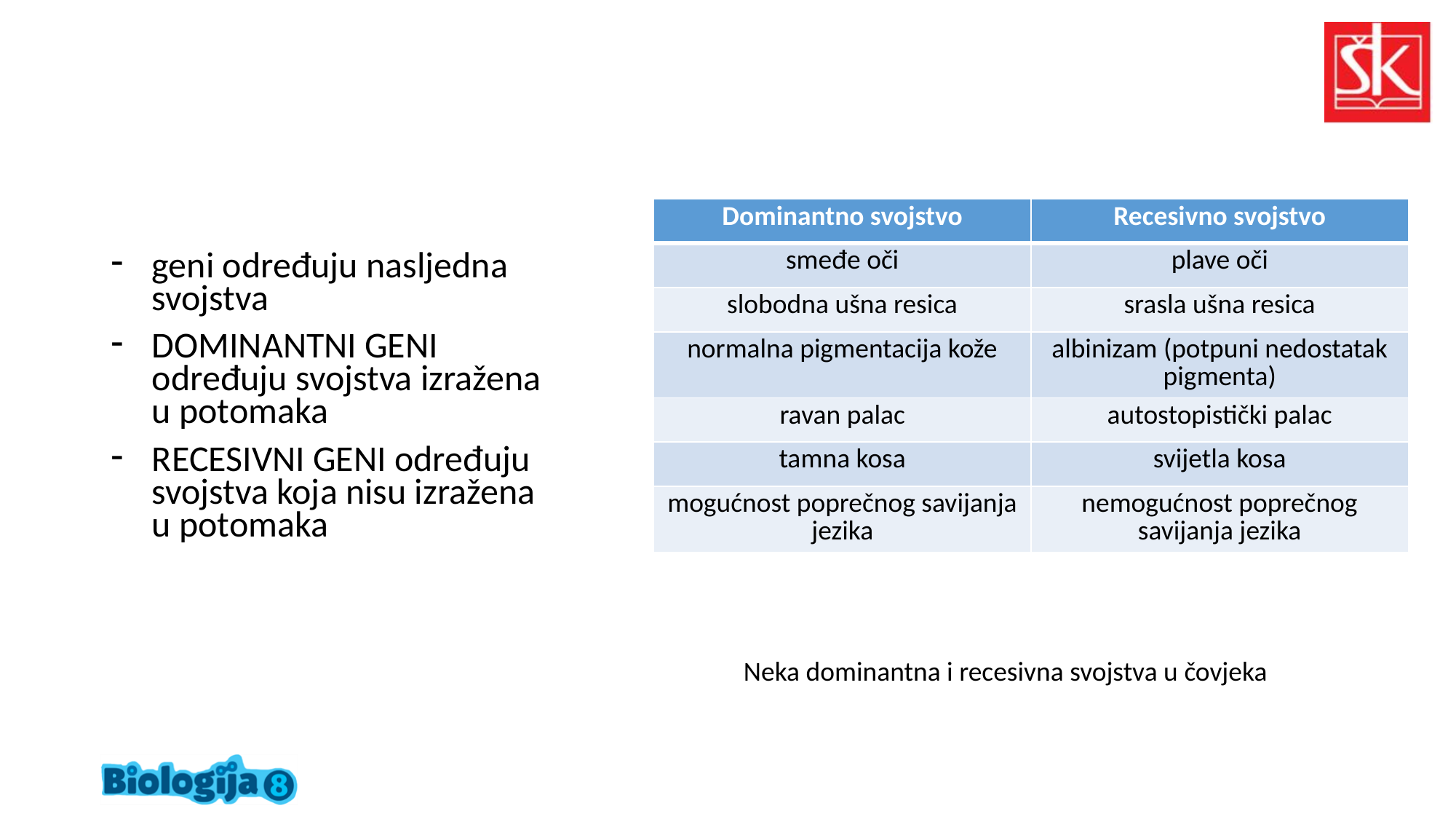

#
| Dominantno svojstvo | Recesivno svojstvo |
| --- | --- |
| smeđe oči | plave oči |
| slobodna ušna resica | srasla ušna resica |
| normalna pigmentacija kože | albinizam (potpuni nedostatak pigmenta) |
| ravan palac | autostopistički palac |
| tamna kosa | svijetla kosa |
| mogućnost poprečnog savijanja jezika | nemogućnost poprečnog savijanja jezika |
geni određuju nasljedna svojstva
DOMINANTNI GENI određuju svojstva izražena u potomaka
RECESIVNI GENI određuju svojstva koja nisu izražena u potomaka
Neka dominantna i recesivna svojstva u čovjeka